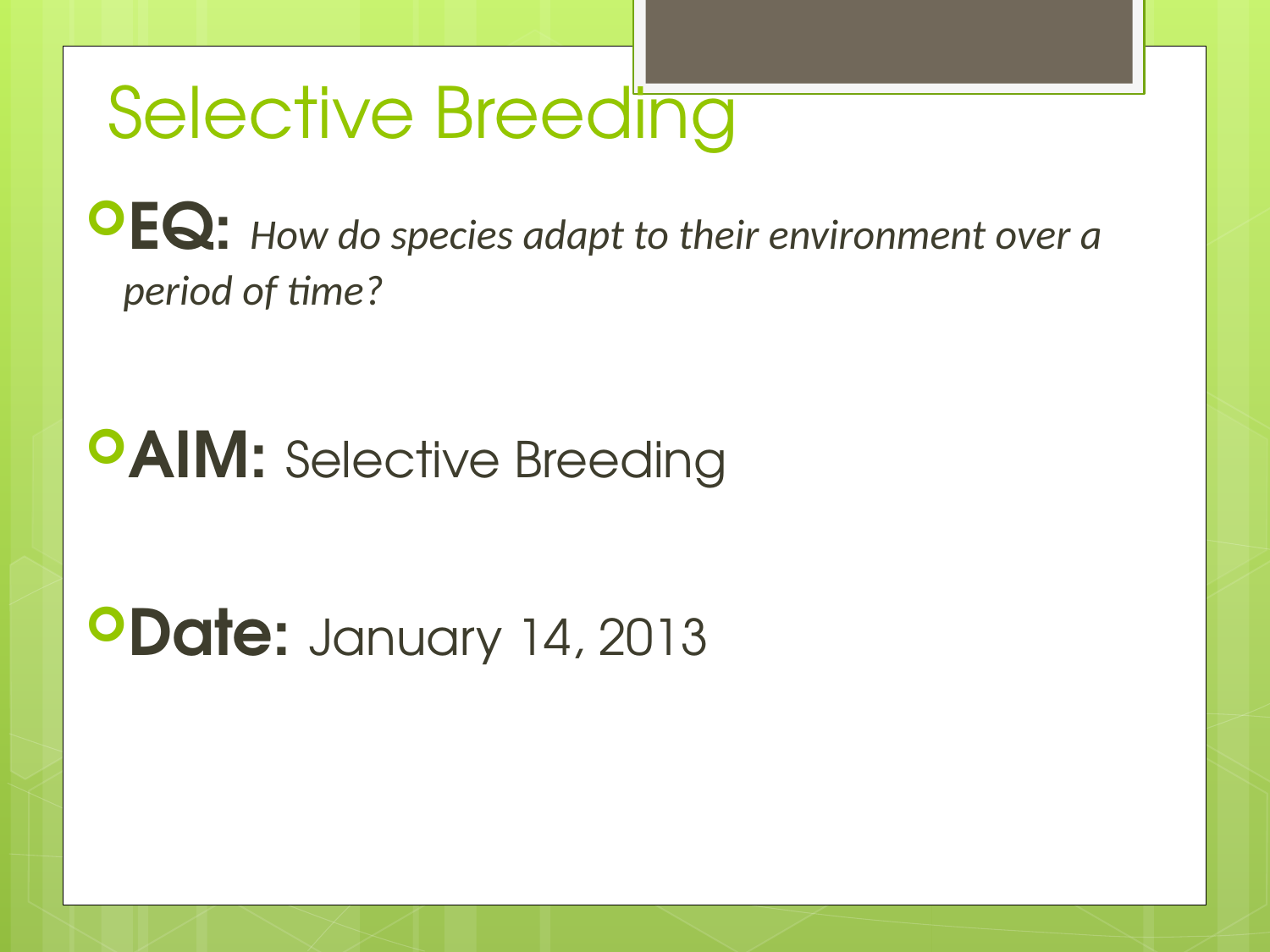

# Selective Breeding
EQ: How do species adapt to their environment over a period of time?

AIM: Selective Breeding

Date: January 14, 2013